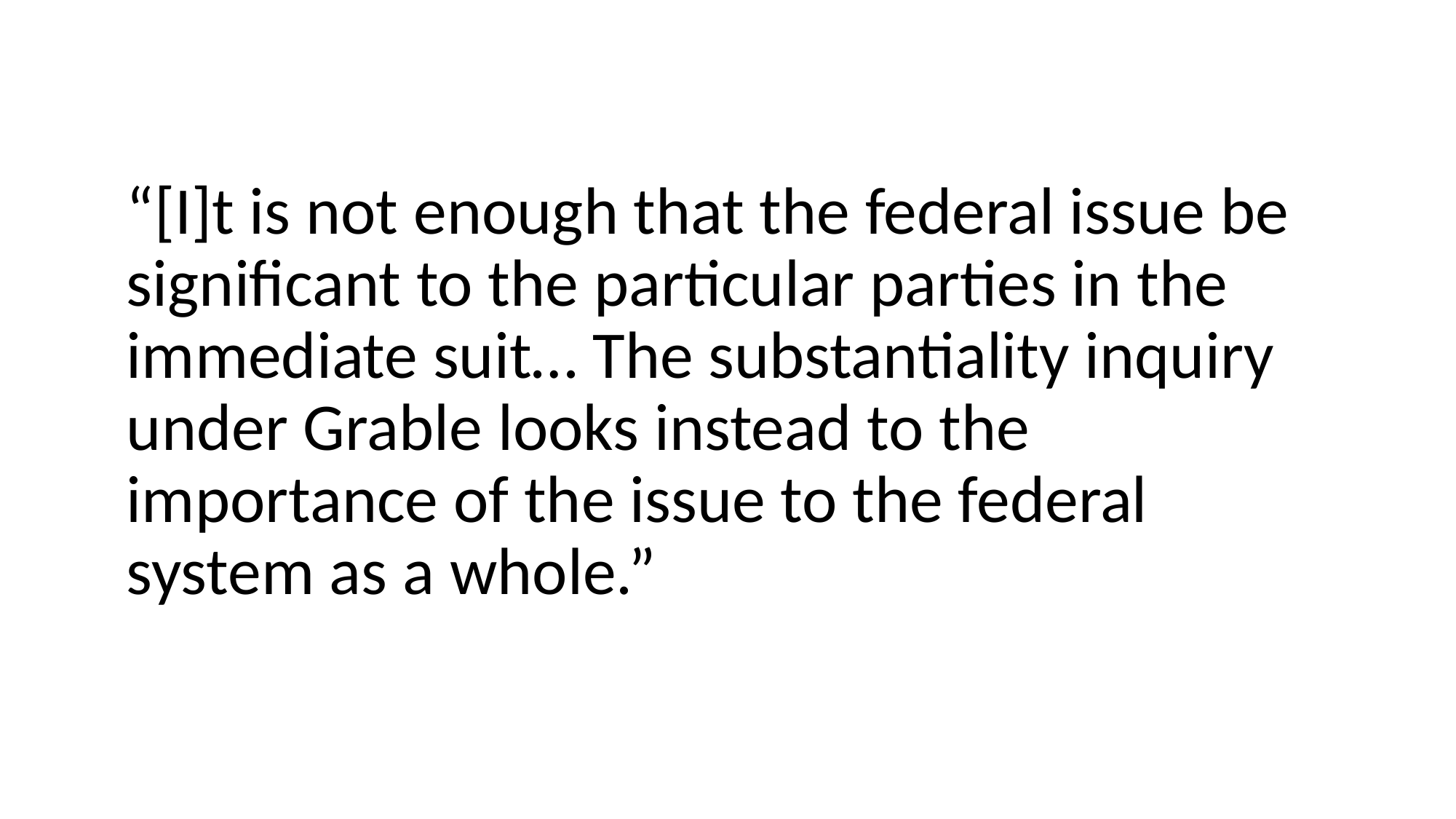

# “[I]t is not enough that the federal issue be significant to the particular parties in the immediate suit… The substantiality inquiry under Grable looks instead to the importance of the issue to the federal system as a whole.”